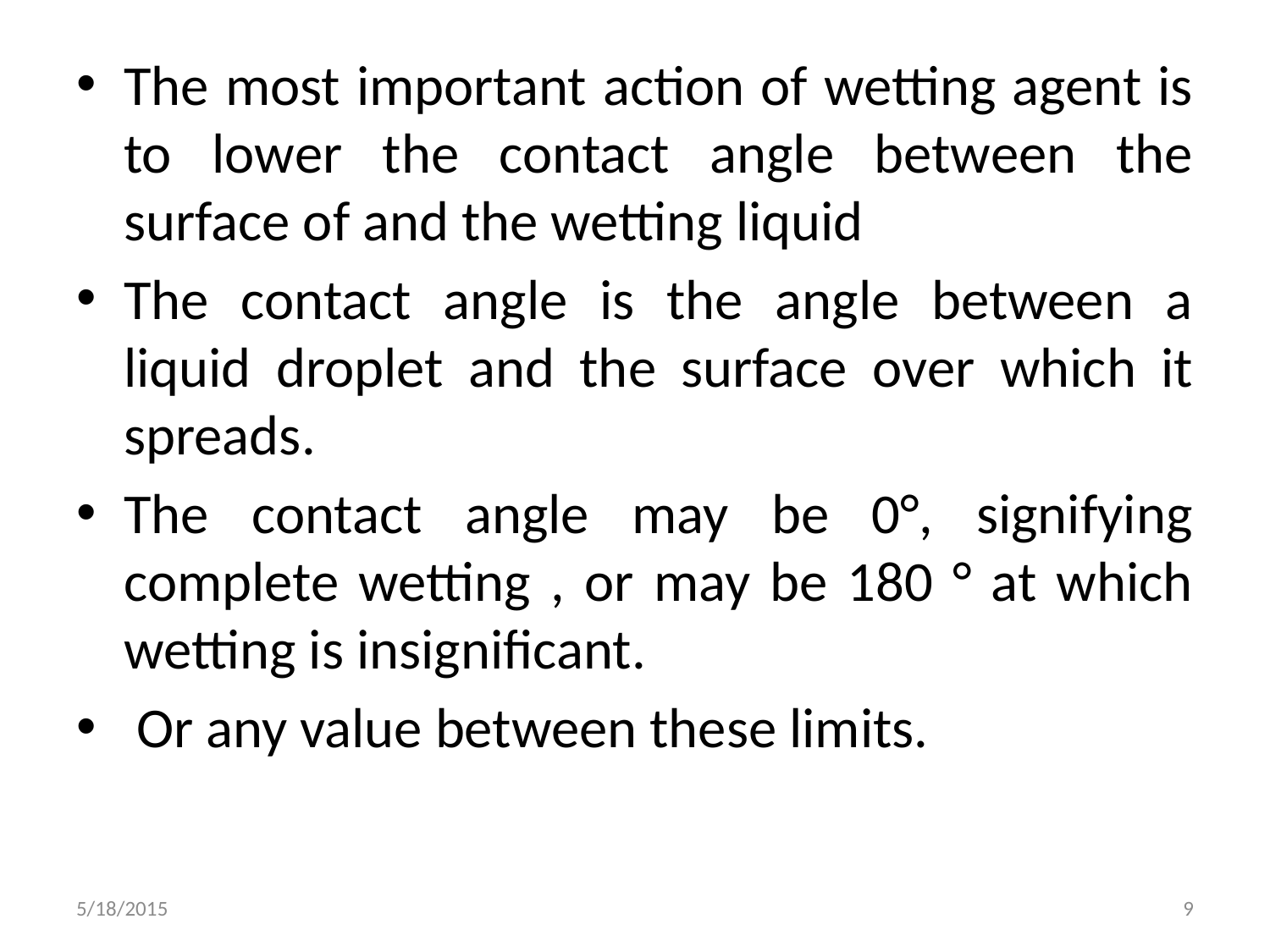

The most important action of wetting agent is to lower the contact angle between the surface of and the wetting liquid
The contact angle is the angle between a liquid droplet and the surface over which it spreads.
The contact angle may be 0°, signifying complete wetting , or may be 180 ° at which wetting is insignificant.
 Or any value between these limits.

5/18/2015
9